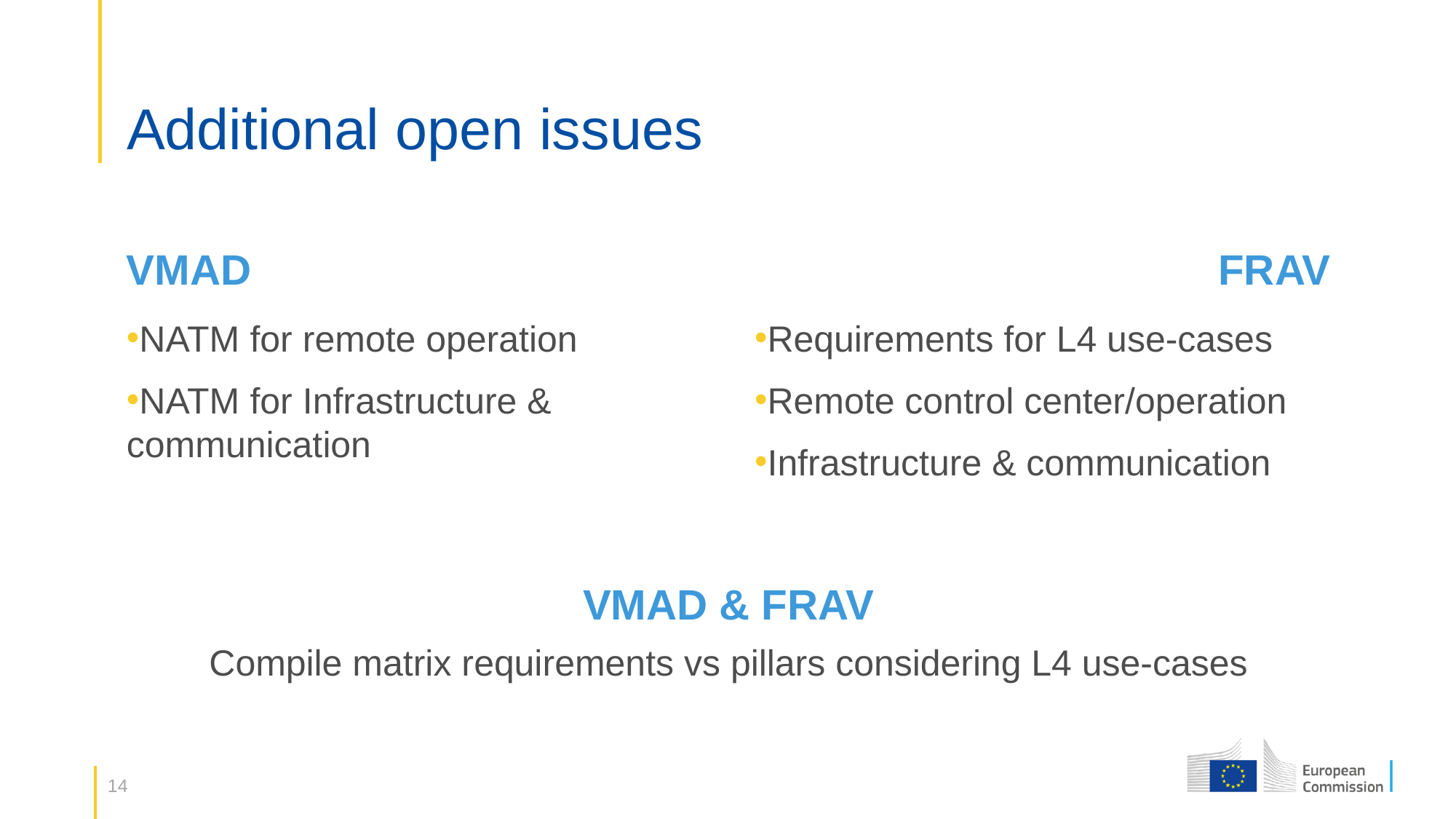

# Additional open issues
VMAD
FRAV
Requirements for L4 use-cases
Remote control center/operation
Infrastructure & communication
NATM for remote operation
NATM for Infrastructure & communication

VMAD & FRAV
Compile matrix requirements vs pillars considering L4 use-cases